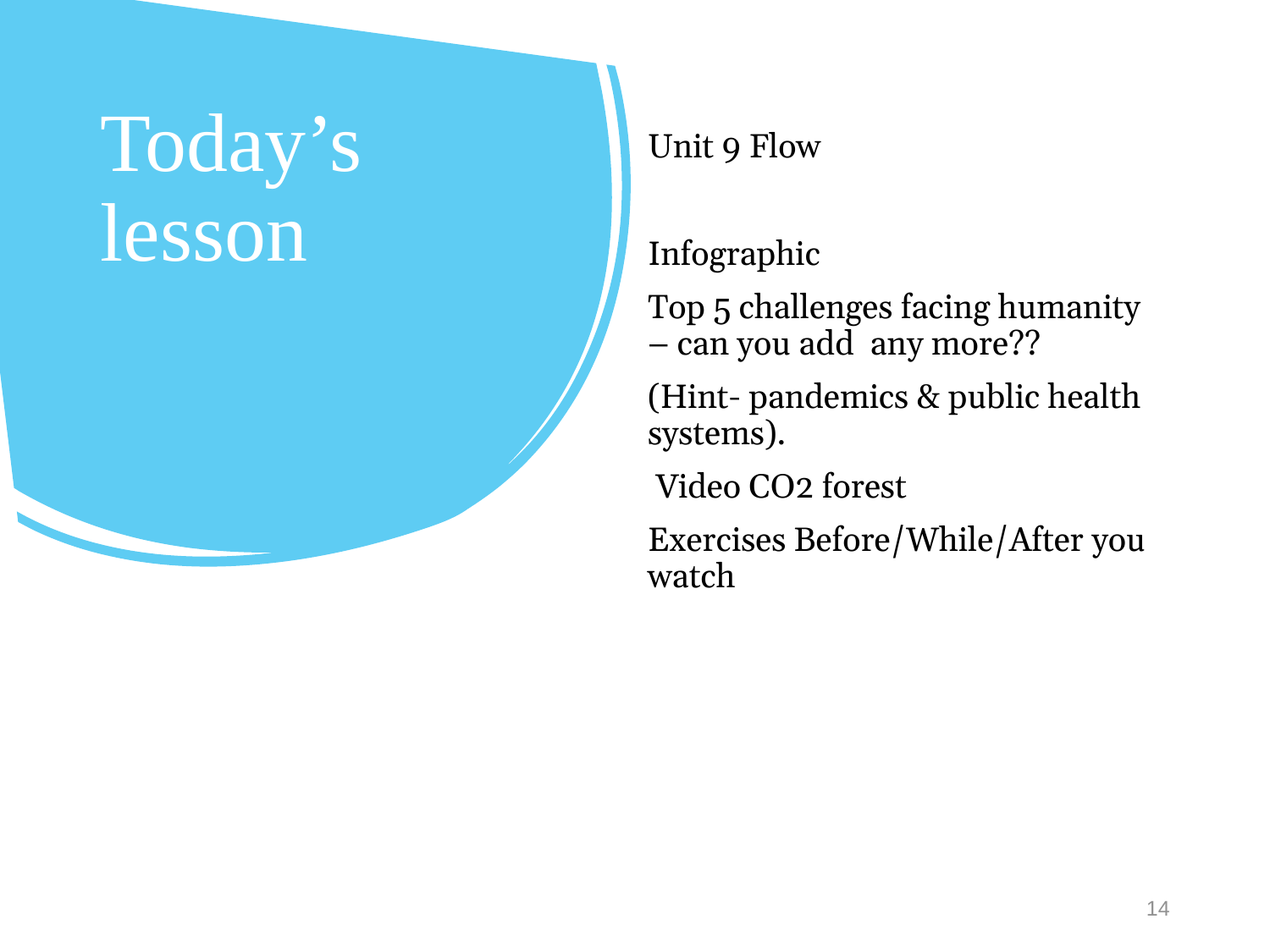

# Today’s lesson
Unit 9 Flow

Infographic
Top 5 challenges facing humanity – can you add  any more??
(Hint- pandemics & public health systems).
 Video CO2 forest
Exercises Before/While/After you watch

14